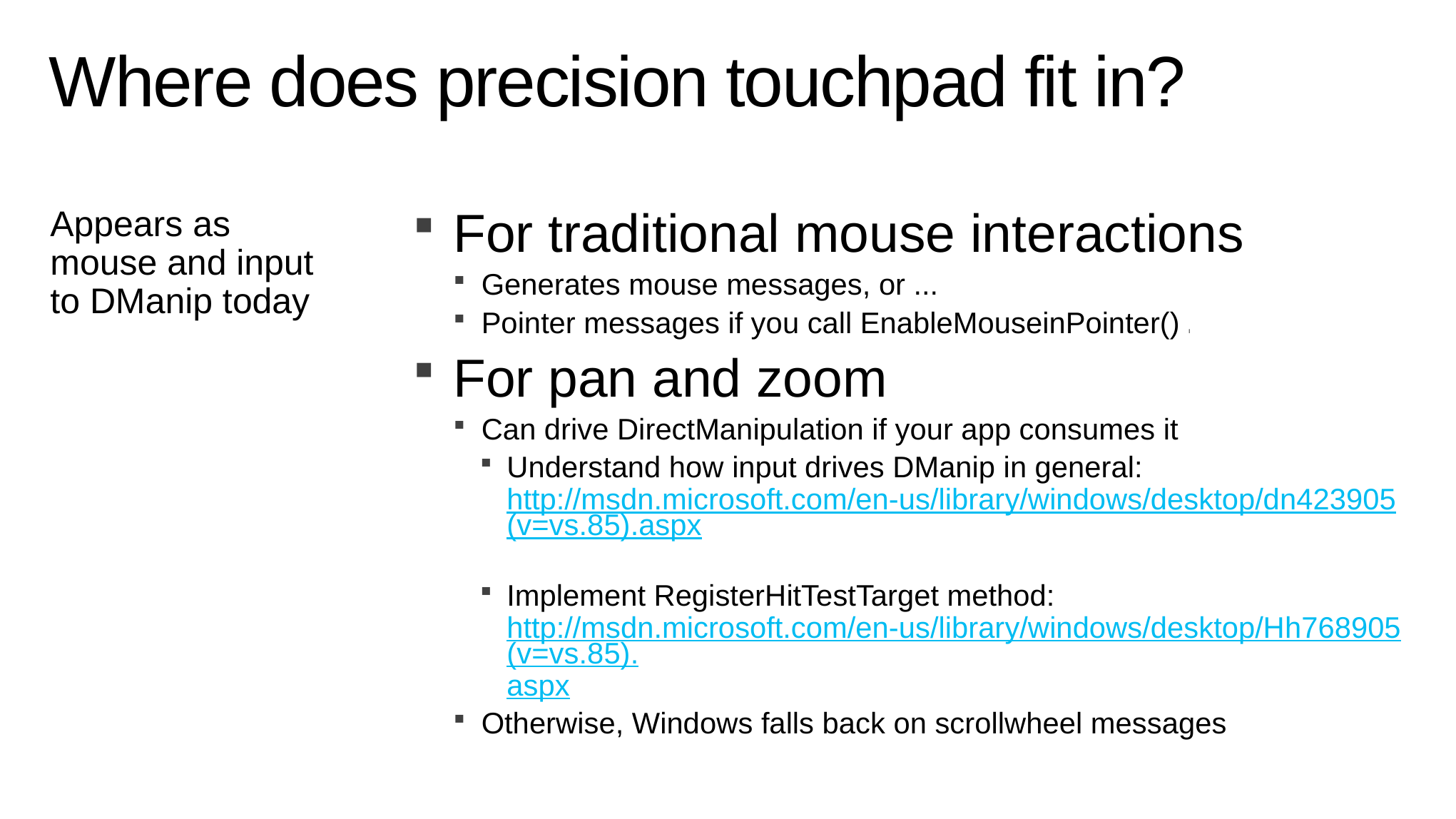

# Where does precision touchpad fit in?
Appears as mouse and input to DManip today
For traditional mouse interactions
Generates mouse messages, or ...
Pointer messages if you call EnableMouseinPointer() I
For pan and zoom
Can drive DirectManipulation if your app consumes it
Understand how input drives DManip in general: http://msdn.microsoft.com/en-us/library/windows/desktop/dn423905(v=vs.85).aspx
Implement RegisterHitTestTarget method: http://msdn.microsoft.com/en-us/library/windows/desktop/Hh768905(v=vs.85).aspx
Otherwise, Windows falls back on scrollwheel messages